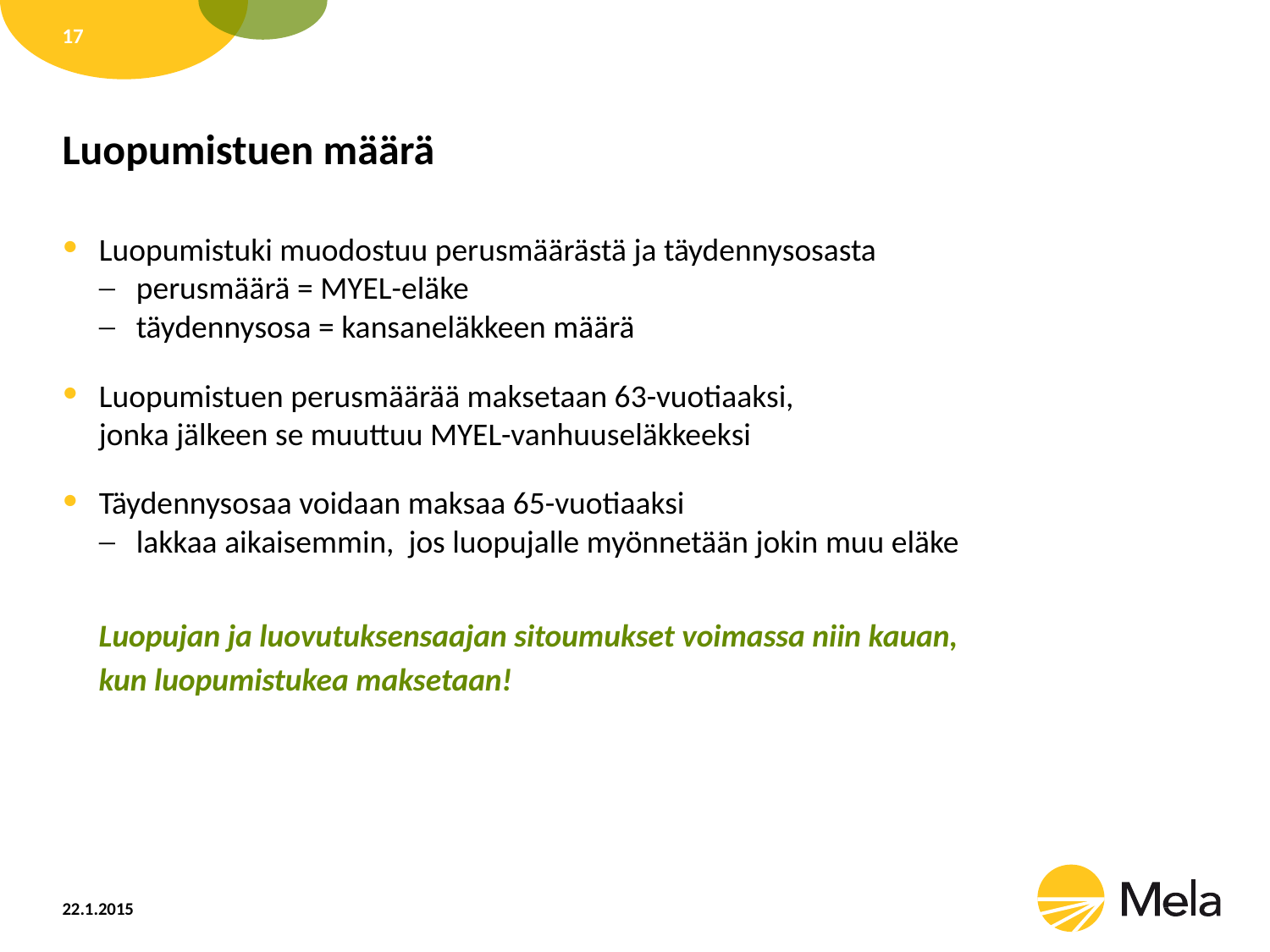

17
# Luopumistuen määrä
Luopumistuki muodostuu perusmäärästä ja täydennysosasta
perusmäärä = MYEL-eläke
täydennysosa = kansaneläkkeen määrä

Luopumistuen perusmäärää maksetaan 63-vuotiaaksi,
jonka jälkeen se muuttuu MYEL-vanhuuseläkkeeksi

Täydennysosaa voidaan maksaa 65-vuotiaaksi
lakkaa aikaisemmin,  jos luopujalle myönnetään jokin muu eläke

Luopujan ja luovutuksensaajan sitoumukset voimassa niin kauan,
kun luopumistukea maksetaan!
22.1.2015